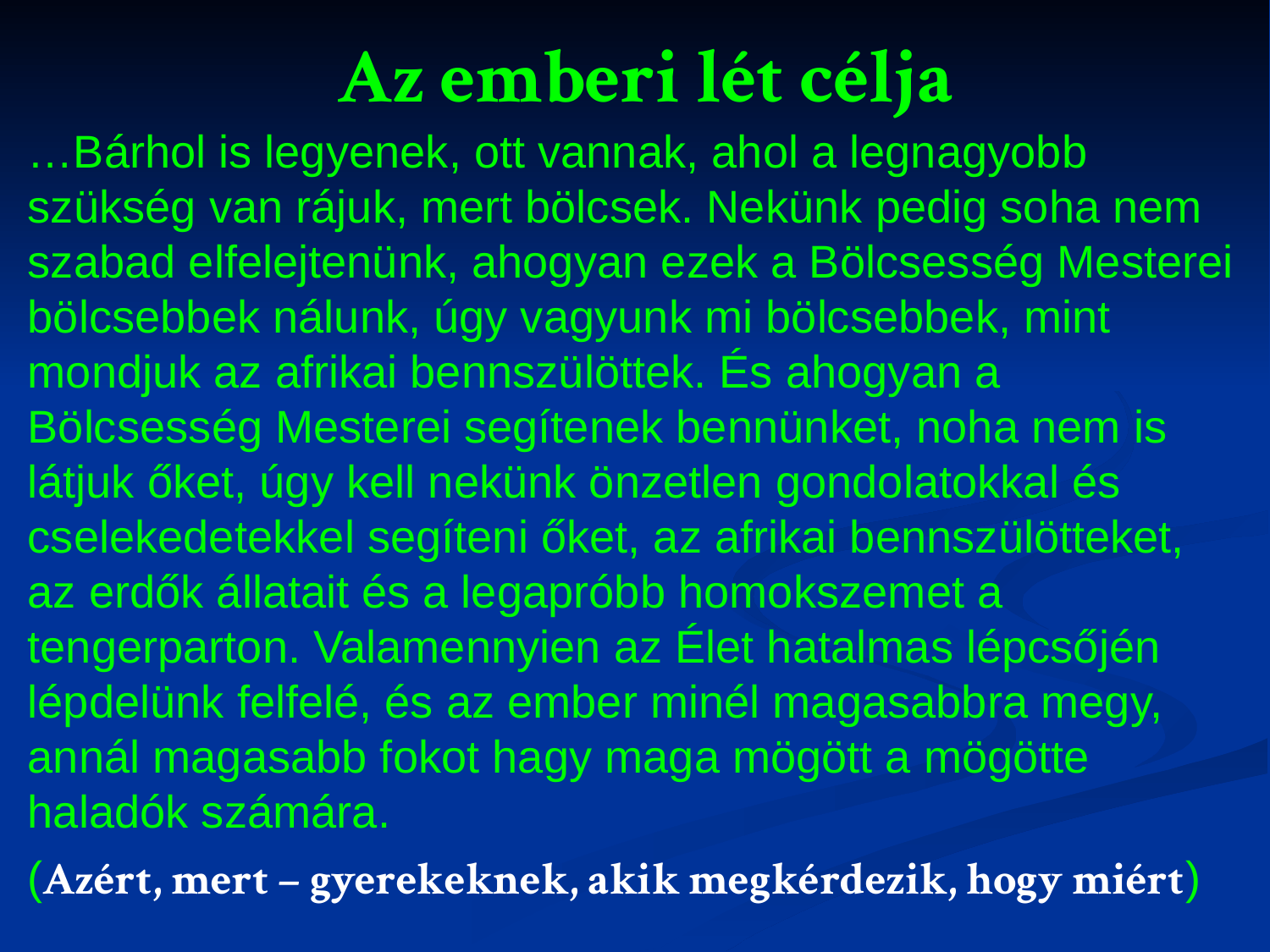

# Az emberi lét célja
…Bárhol is legyenek, ott vannak, ahol a legnagyobb szükség van rájuk, mert bölcsek. Nekünk pedig soha nem szabad elfelejtenünk, ahogyan ezek a Bölcsesség Mesterei bölcsebbek nálunk, úgy vagyunk mi bölcsebbek, mint mondjuk az afrikai bennszülöttek. És ahogyan a Bölcsesség Mesterei segítenek bennünket, noha nem is látjuk őket, úgy kell nekünk önzetlen gondolatokkal és cselekedetekkel segíteni őket, az afrikai bennszülötteket, az erdők állatait és a legapróbb homokszemet a tengerparton. Valamennyien az Élet hatalmas lépcsőjén lépdelünk felfelé, és az ember minél magasabbra megy, annál magasabb fokot hagy maga mögött a mögötte haladók számára.
(Azért, mert – gyerekeknek, akik megkérdezik, hogy miért)